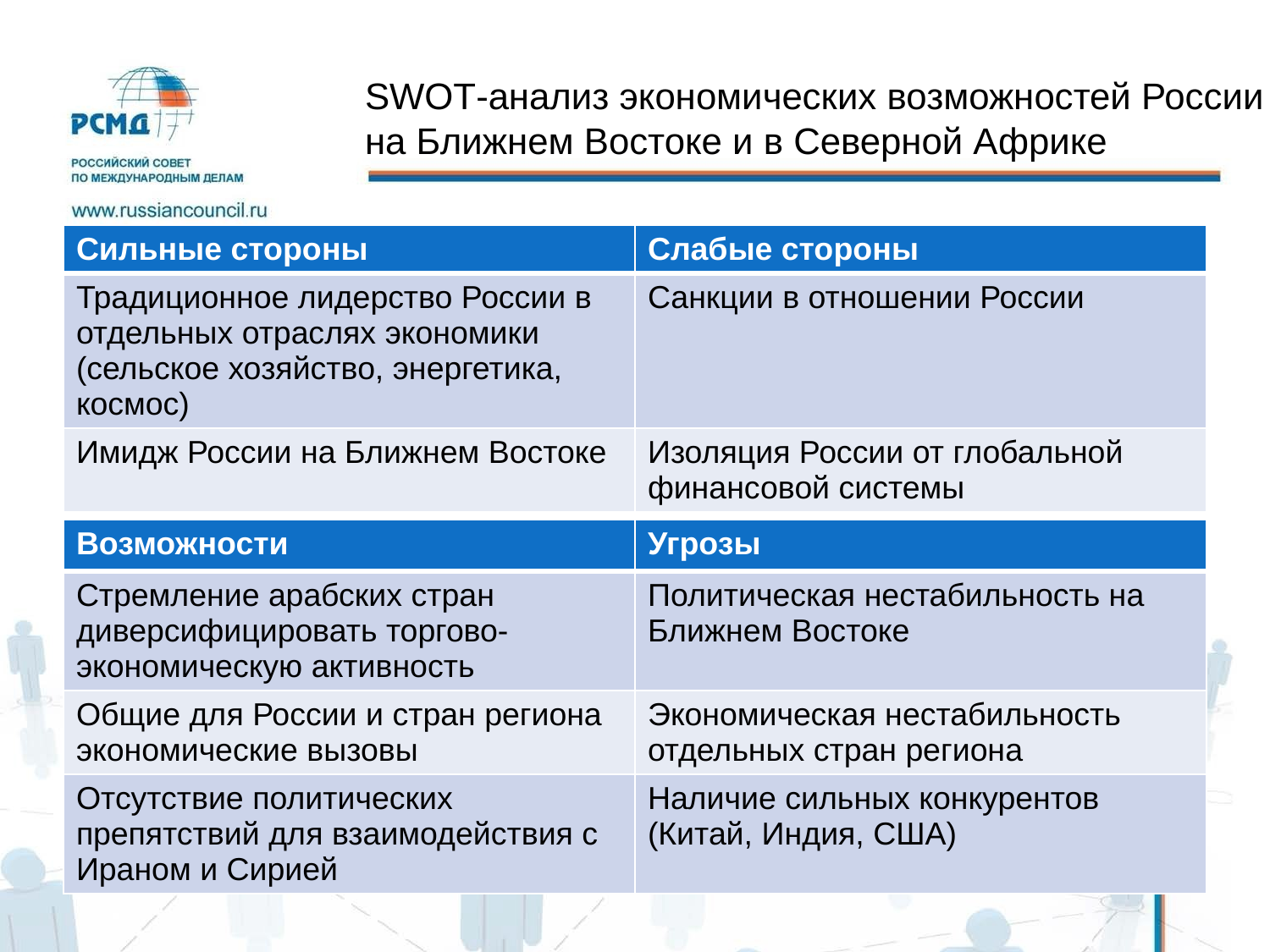

# SWOT-анализ экономических возможностей России на Ближнем Востоке и в Северной Африке
| Сильные стороны | Слабые стороны |
| --- | --- |
| Традиционное лидерство России в отдельных отраслях экономики (сельское хозяйство, энергетика, космос) | Санкции в отношении России |
| Имидж России на Ближнем Востоке | Изоляция России от глобальной финансовой системы |
| Возможности | Угрозы |
| --- | --- |
| Стремление арабских стран диверсифицировать торгово-экономическую активность | Политическая нестабильность на Ближнем Востоке |
| Общие для России и стран региона экономические вызовы | Экономическая нестабильность отдельных стран региона |
| Отсутствие политических препятствий для взаимодействия с Ираном и Сирией | Наличие сильных конкурентов (Китай, Индия, США) |